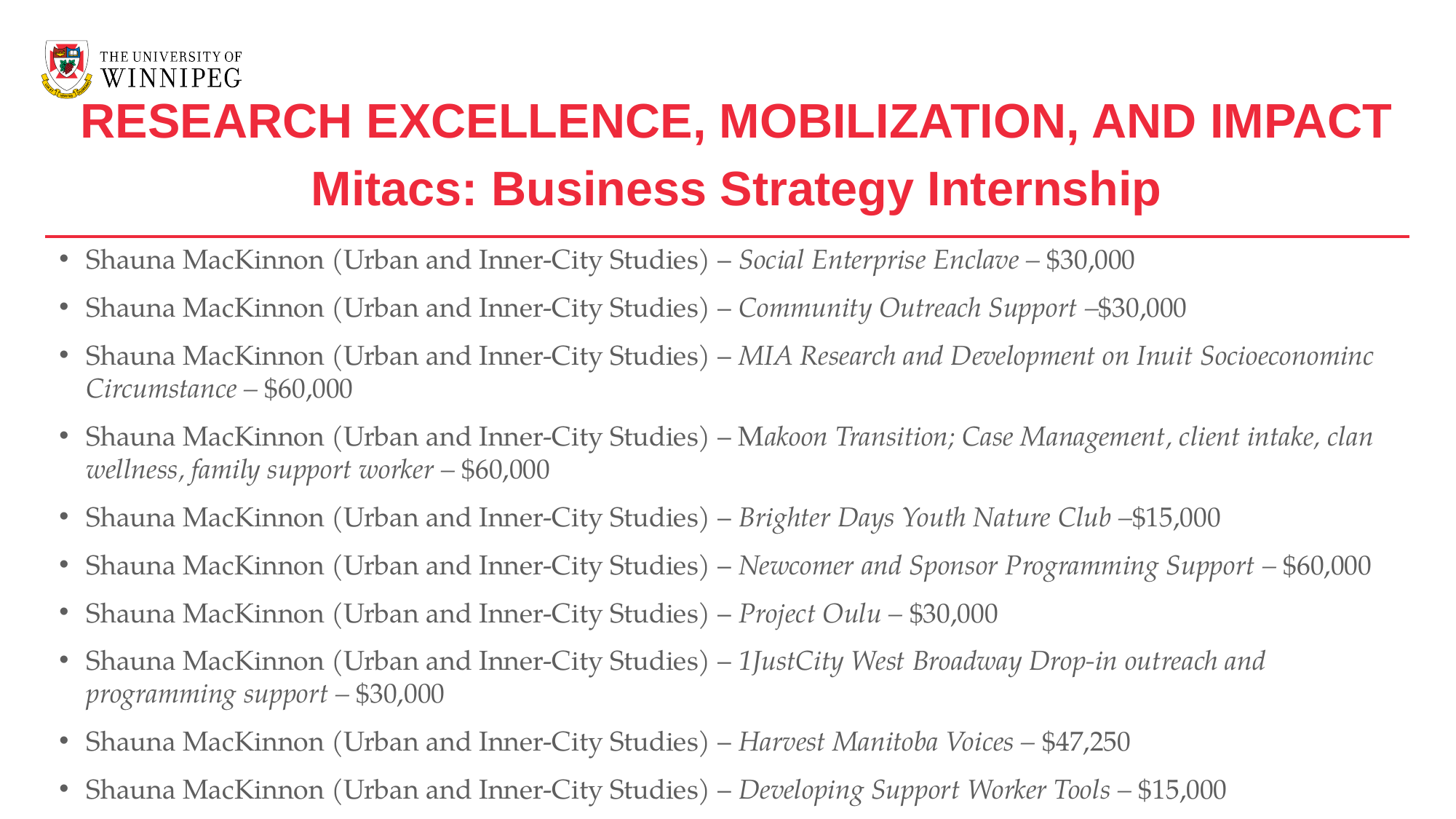

RESEARCH EXCELLENCE, MOBILIZATION, AND IMPACT
Mitacs: Business Strategy Internship
Shauna MacKinnon (Urban and Inner-City Studies) – Social Enterprise Enclave – $30,000
Shauna MacKinnon (Urban and Inner-City Studies) – Community Outreach Support –$30,000
Shauna MacKinnon (Urban and Inner-City Studies) – MIA Research and Development on Inuit Socioeconominc Circumstance – $60,000
Shauna MacKinnon (Urban and Inner-City Studies) – Makoon Transition; Case Management, client intake, clan wellness, family support worker – $60,000
Shauna MacKinnon (Urban and Inner-City Studies) – Brighter Days Youth Nature Club –$15,000
Shauna MacKinnon (Urban and Inner-City Studies) – Newcomer and Sponsor Programming Support – $60,000
Shauna MacKinnon (Urban and Inner-City Studies) – Project Oulu – $30,000
Shauna MacKinnon (Urban and Inner-City Studies) – 1JustCity West Broadway Drop-in outreach and programming support – $30,000
Shauna MacKinnon (Urban and Inner-City Studies) – Harvest Manitoba Voices – $47,250
Shauna MacKinnon (Urban and Inner-City Studies) – Developing Support Worker Tools – $15,000